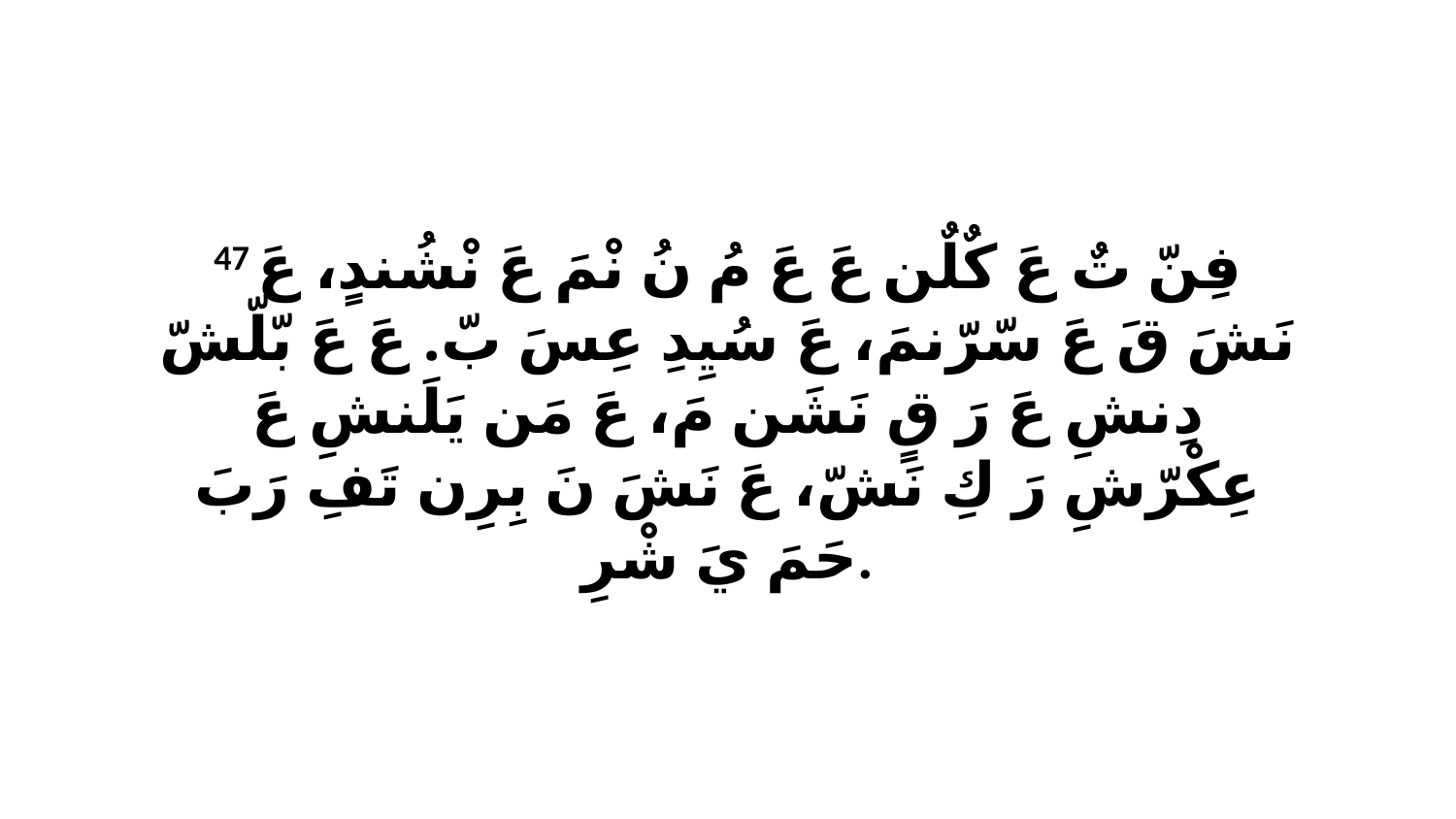

47 فِنّ تٌ عَ كٌلٌن عَ عَ مُ نُ نْمَ عَ نْشُندٍ، عَ نَشَ قَ عَ سّرّنمَ، عَ سُيِدِ عِسَ بّ. عَ عَ بّلّشّ دِنشِ عَ رَ قٍ نَشَن مَ، عَ مَن يَلَنشِ عَ عِكْرّشِ رَ كِ نَشّ، عَ نَشَ نَ بِرِن تَفِ رَبَ حَمَ يَ شْرِ.